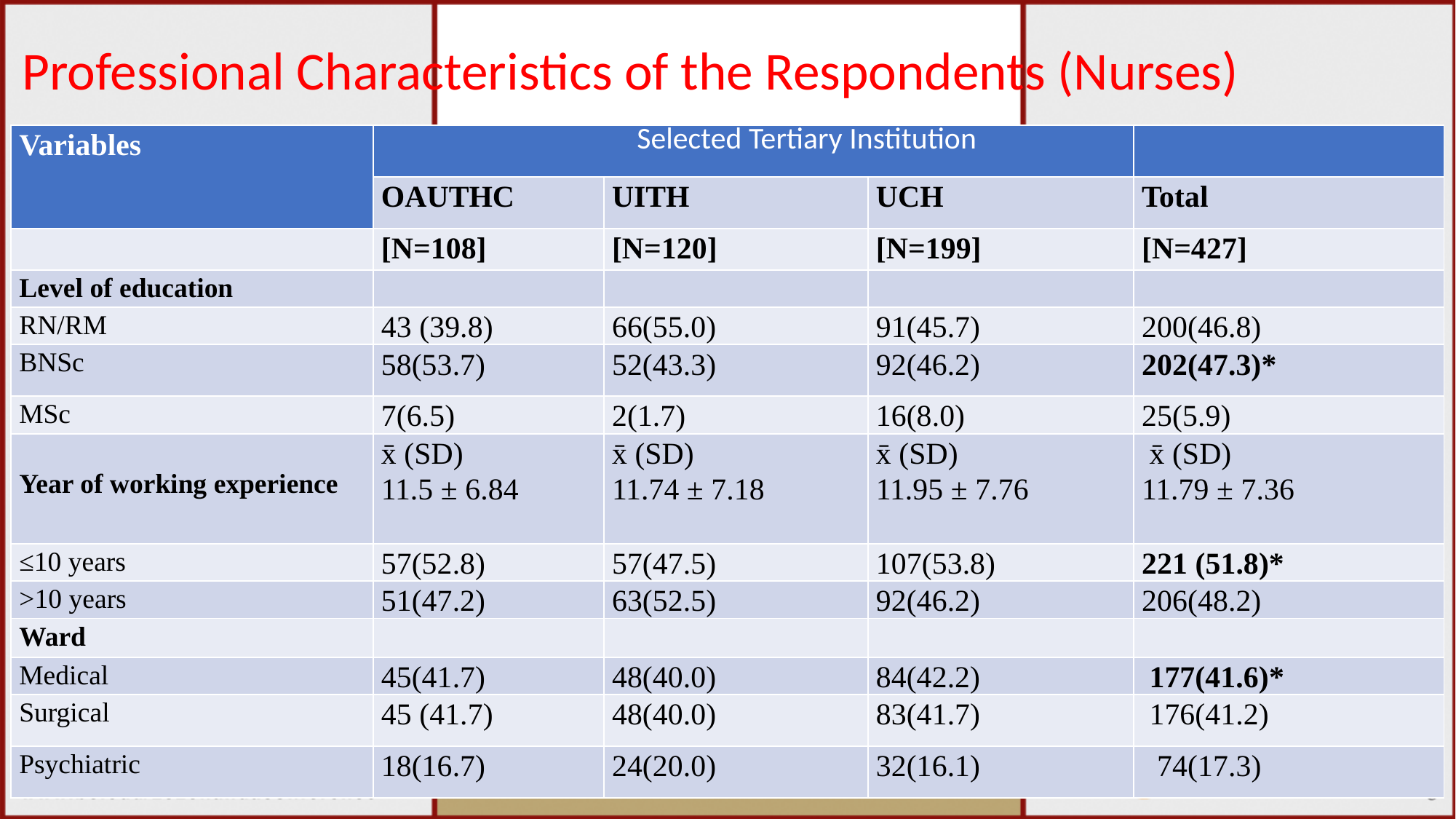

# Professional Characteristics of the Respondents (Nurses)
| Variables | Selected Tertiary Institution |  |  |  |
| --- | --- | --- | --- | --- |
|  | OAUTHC | UITH | UCH | Total |
|  | [N=108] | [N=120] | [N=199] | [N=427] |
| Level of education |  |  |  |  |
| RN/RM | 43 (39.8) | 66(55.0) | 91(45.7) | 200(46.8) |
| BNSc | 58(53.7) | 52(43.3) | 92(46.2) | 202(47.3)\* |
| MSc | 7(6.5) | 2(1.7) | 16(8.0) | 25(5.9) |
| Year of working experience | x̄ (SD) 11.5 ± 6.84 | x̄ (SD) 11.74 ± 7.18 | x̄ (SD) 11.95 ± 7.76 | x̄ (SD) 11.79 ± 7.36 |
| ≤10 years | 57(52.8) | 57(47.5) | 107(53.8) | 221 (51.8)\* |
| >10 years | 51(47.2) | 63(52.5) | 92(46.2) | 206(48.2) |
| Ward |  |  |  |  |
| Medical | 45(41.7) | 48(40.0) | 84(42.2) | 177(41.6)\* |
| Surgical | 45 (41.7) | 48(40.0) | 83(41.7) | 176(41.2) |
| Psychiatric | 18(16.7) | 24(20.0) | 32(16.1) | 74(17.3) |